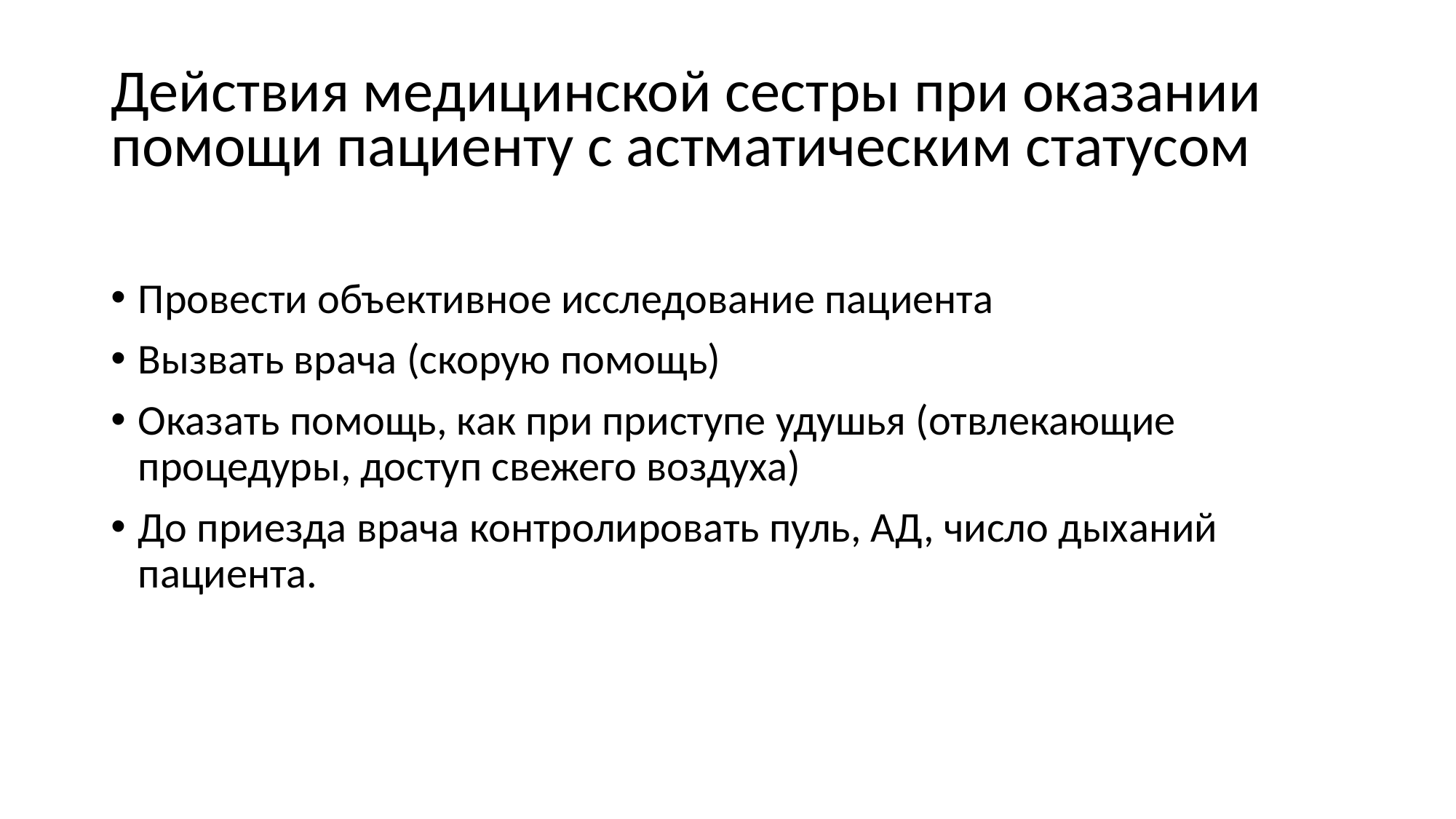

# Действия медицинской сестры при оказании помощи пациенту с астматическим статусом
Провести объективное исследование пациента
Вызвать врача (скорую помощь)
Оказать помощь, как при приступе удушья (отвлекающие процедуры, доступ свежего воздуха)
До приезда врача контролировать пуль, АД, число дыханий пациента.